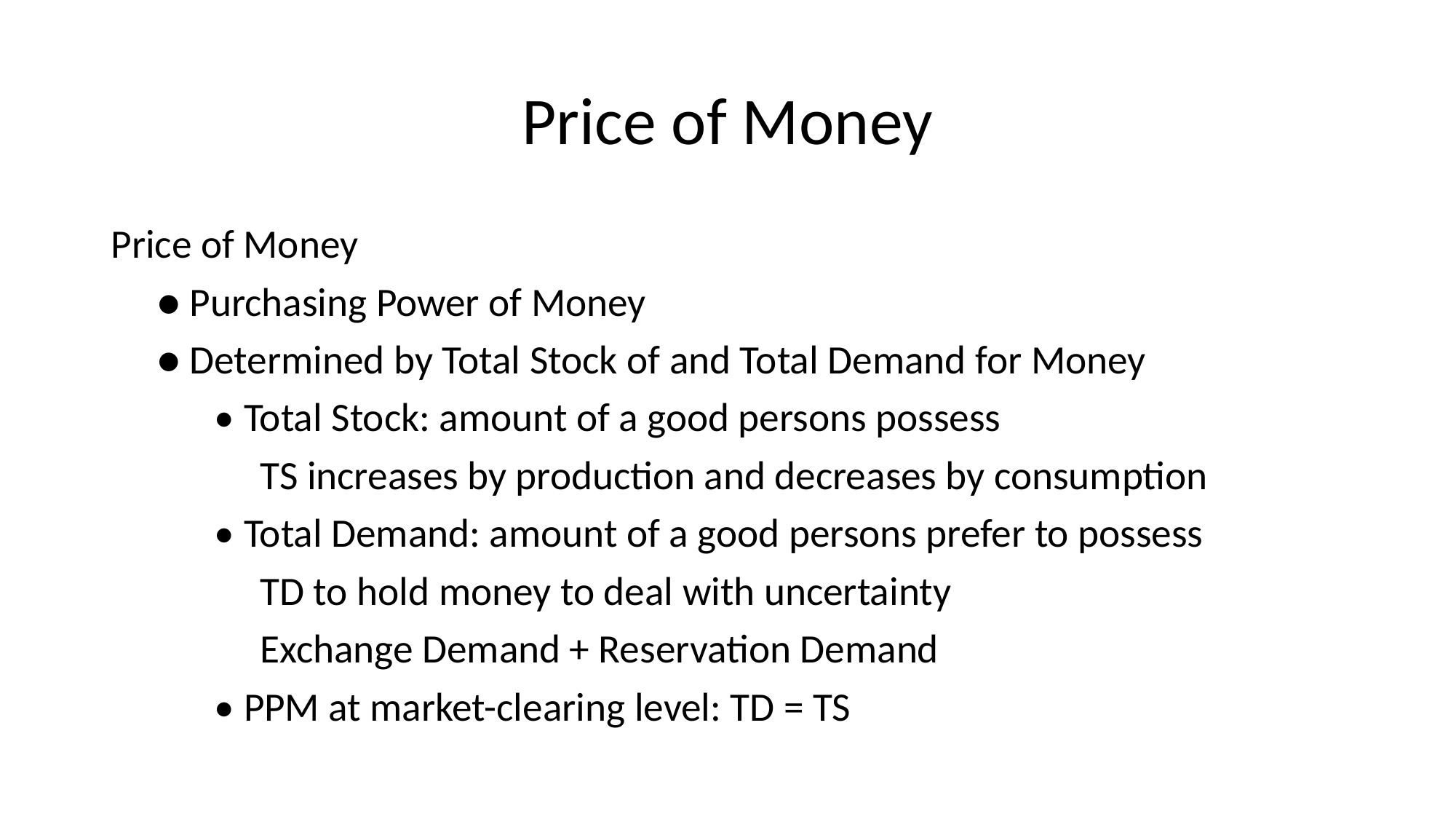

# Price of Money
Price of Money
     ● Purchasing Power of Money
     ● Determined by Total Stock of and Total Demand for Money
	• Total Stock: amount of a good persons possess
	     TS increases by production and decreases by consumption
	• Total Demand: amount of a good persons prefer to possess
	     TD to hold money to deal with uncertainty
	     Exchange Demand + Reservation Demand
	• PPM at market-clearing level: TD = TS